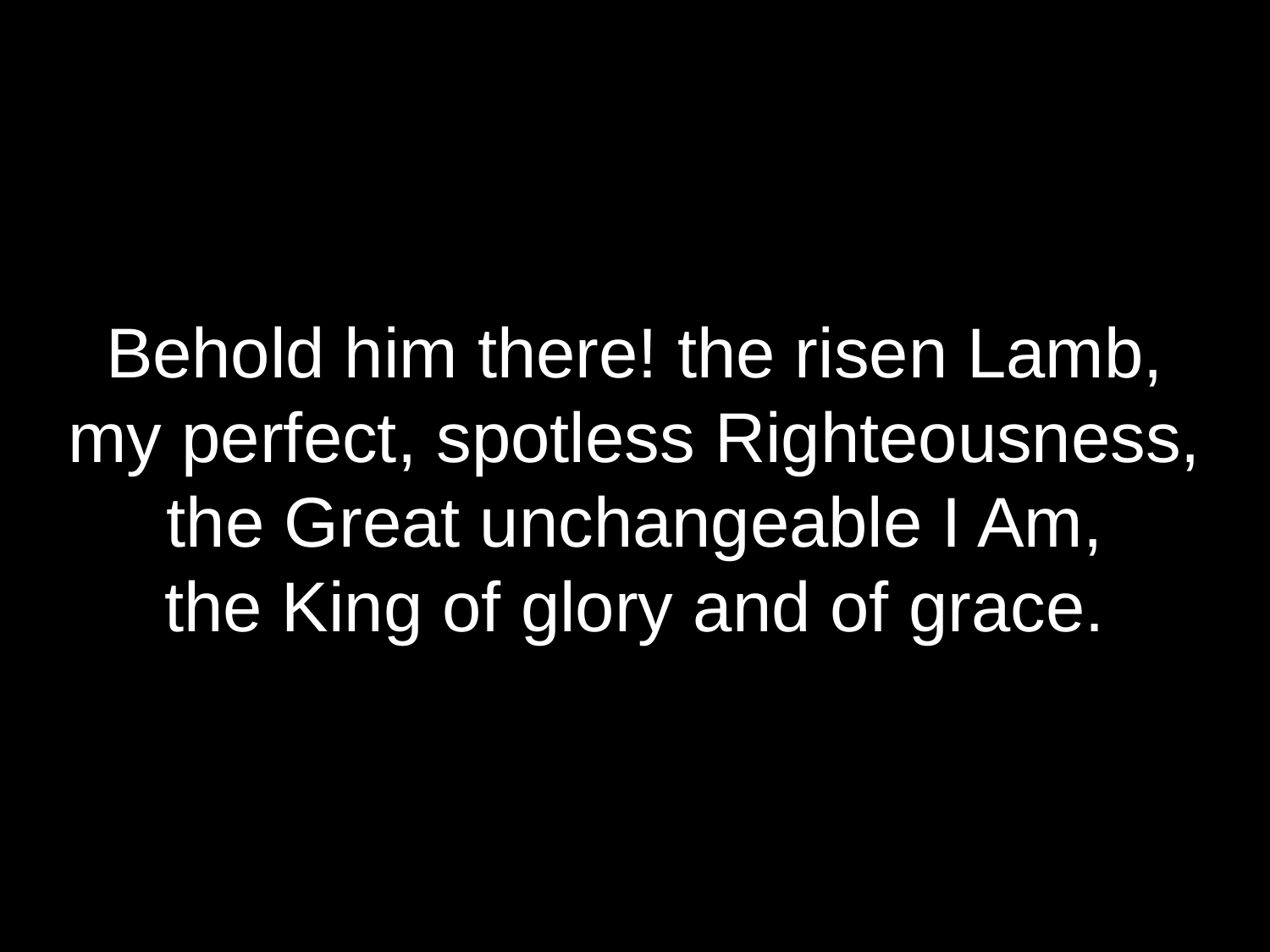

Behold him there! the risen Lamb,
my perfect, spotless Righteousness,
the Great unchangeable I Am,
the King of glory and of grace.